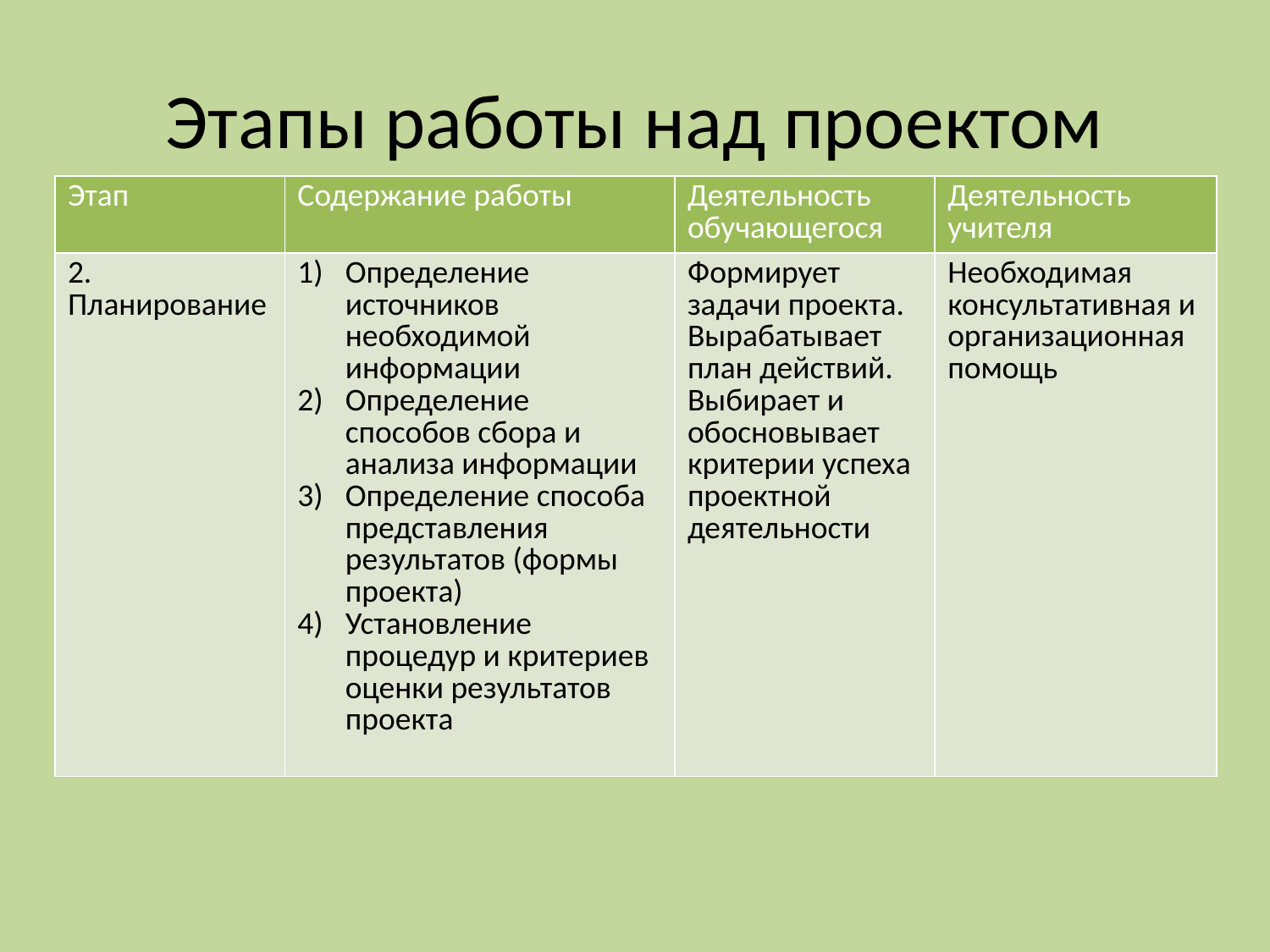

# Этапы работы над проектом
| Этап | Содержание работы | Деятельность обучающегося | Деятельность учителя |
| --- | --- | --- | --- |
| 2. Планирование | Определение источников необходимой информации Определение способов сбора и анализа информации Определение способа представления результатов (формы проекта) Установление процедур и критериев оценки результатов проекта | Формирует задачи проекта. Вырабатывает план действий. Выбирает и обосновывает критерии успеха проектной деятельности | Необходимая консультативная и организационная помощь |